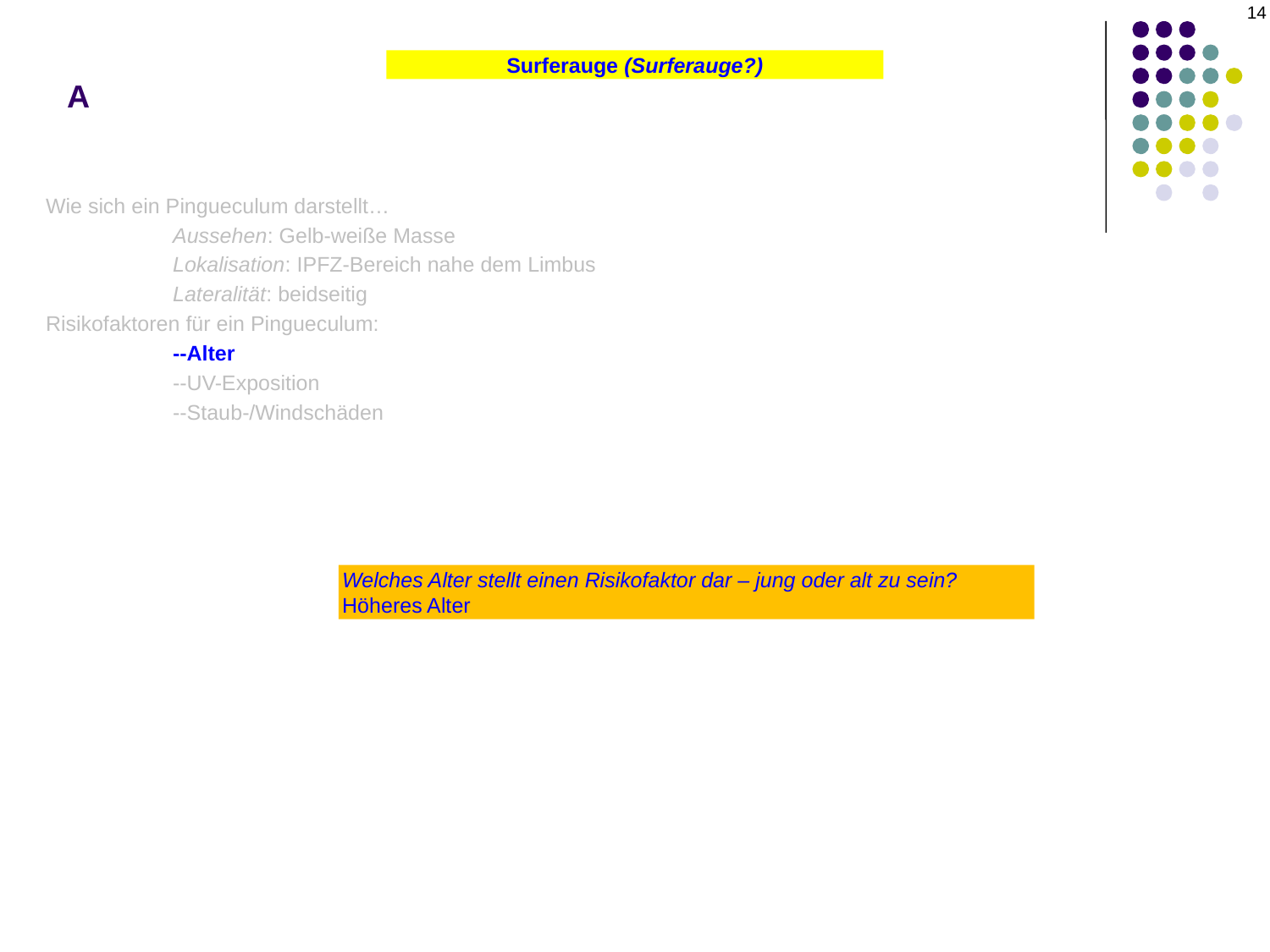

14
# A
Surferauge (Surferauge?)
Wie sich ein Pingueculum darstellt…
	Aussehen: Gelb-weiße Masse
	Lokalisation: IPFZ-Bereich nahe dem Limbus
	Lateralität: beidseitig
Risikofaktoren für ein Pingueculum:
	--Alter
	--UV-Exposition
	--Staub-/Windschäden
Wie sich ein Pingueculum darstellt…
	Aussehen: Gelb-weiße Masse
	Lokalisation: IPFZ-Bereich nahe dem Limbus
	Lateralität: beidseitig

Welches Alter stellt einen Risikofaktor dar – jung oder alt zu sein?
Höheres Alter